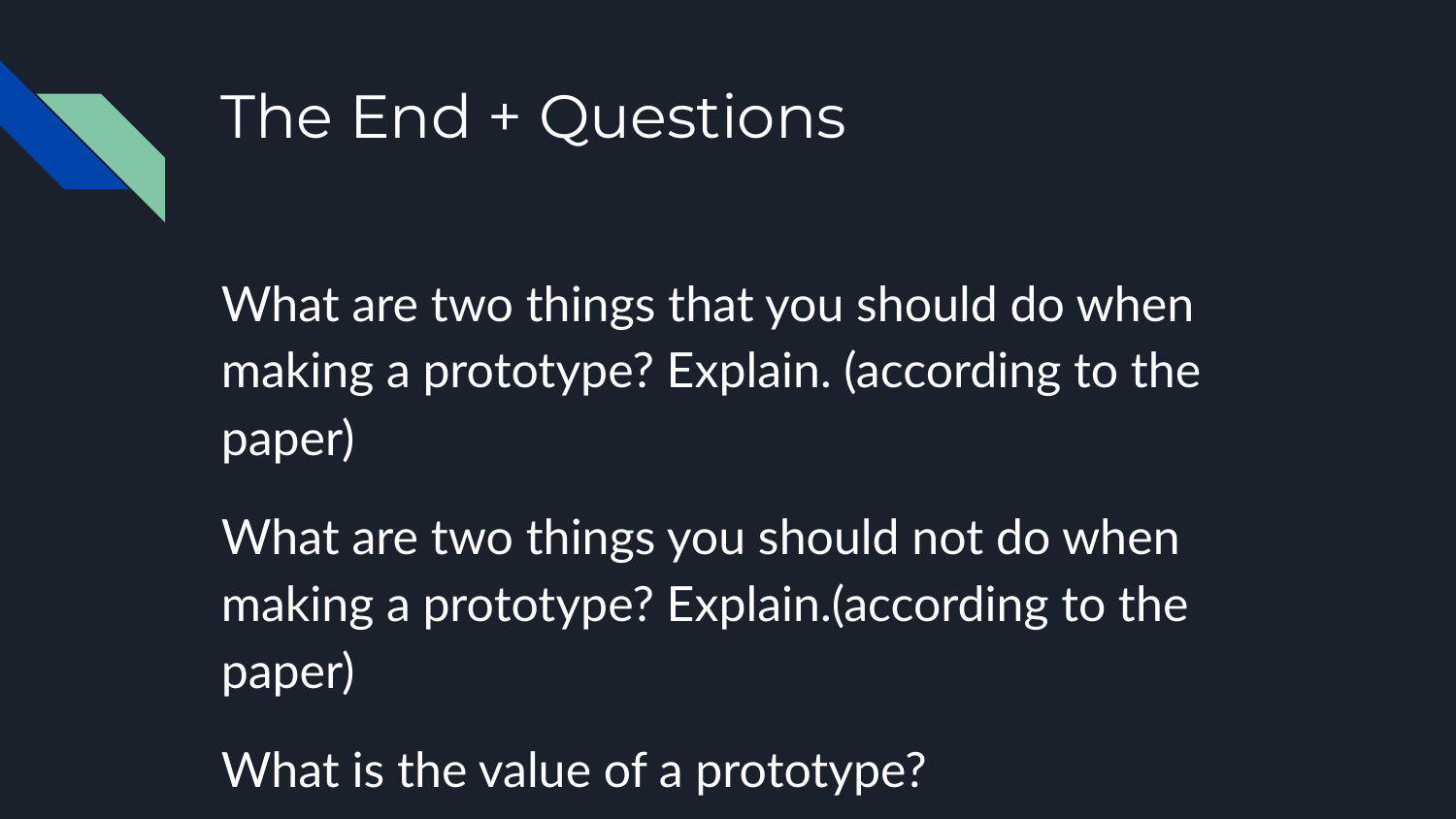

# The End + Questions
What are two things that you should do when making a prototype? Explain. (according to the paper)
What are two things you should not do when making a prototype? Explain.(according to the paper)
What is the value of a prototype?
Paper Link: https://ieeexplore.ieee.org/document/7965440